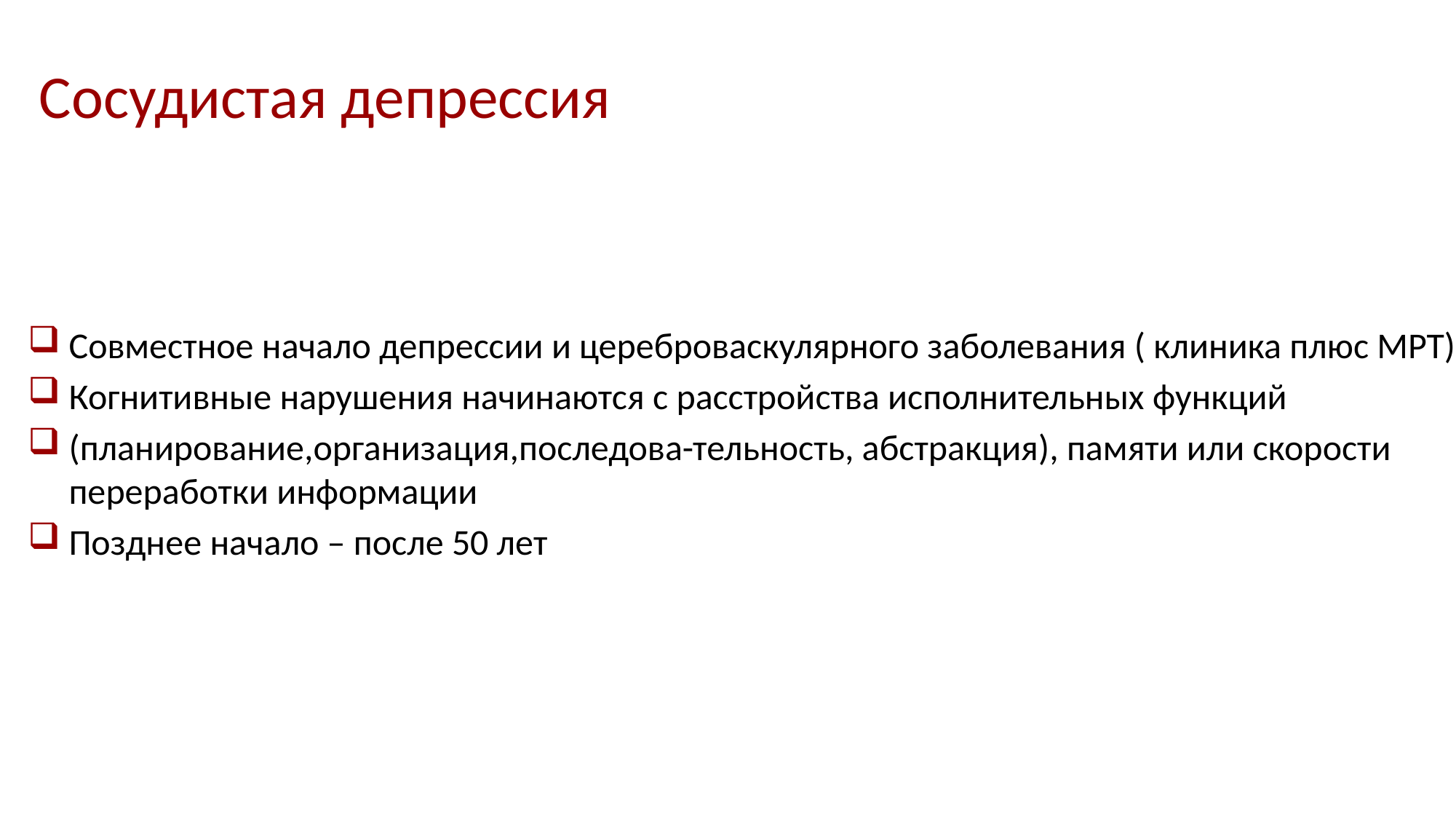

Сосудистая депрессия
Совместное начало депрессии и цереброваскулярного заболевания ( клиника плюс МРТ)
Когнитивные нарушения начинаются с расстройства исполнительных функций
(планирование,организация,последова-тельность, абстракция), памяти или скорости переработки информации
Позднее начало – после 50 лет